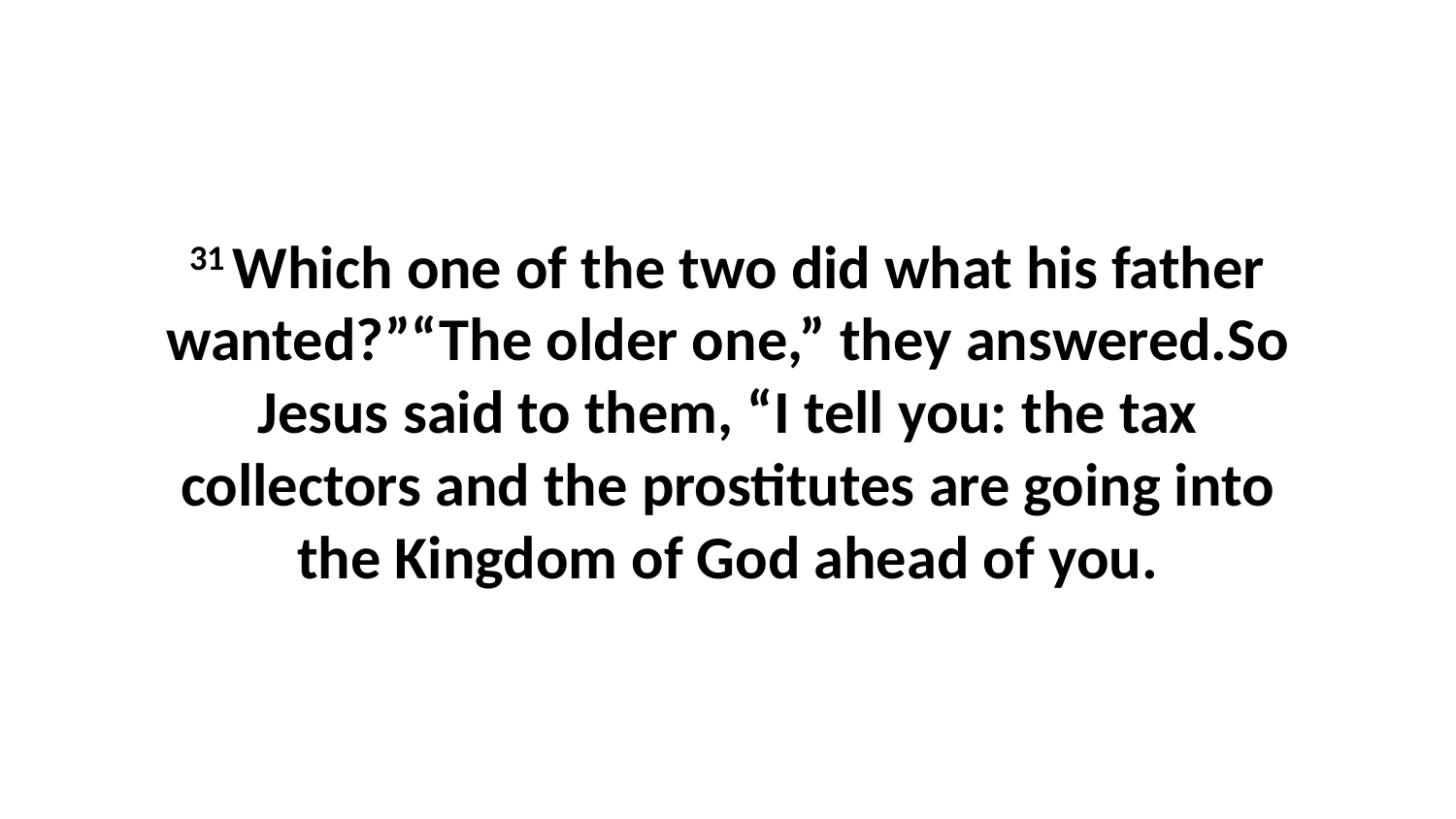

31 Which one of the two did what his father wanted?”“The older one,” they answered.So Jesus said to them, “I tell you: the tax collectors and the prostitutes are going into the Kingdom of God ahead of you.